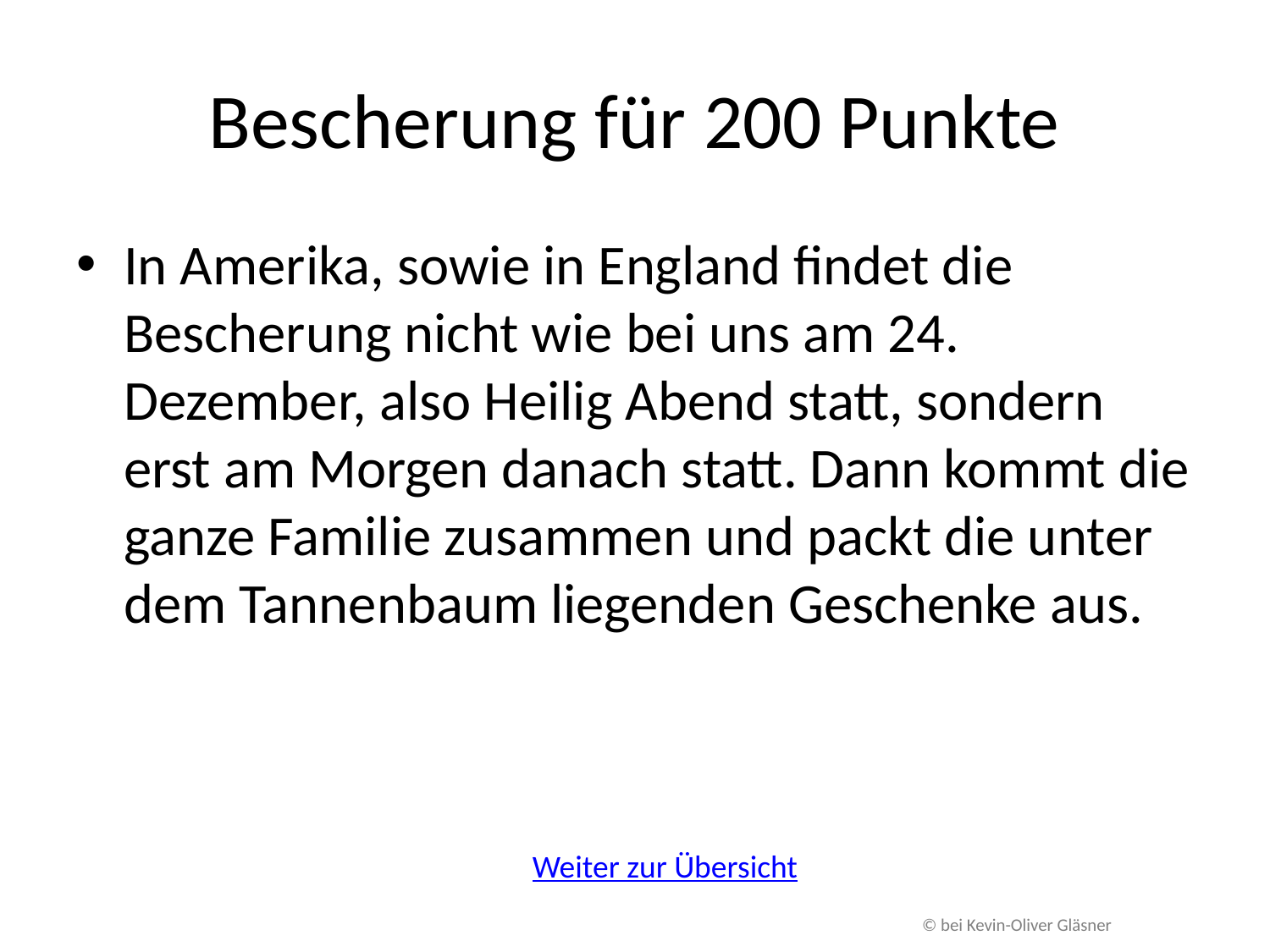

# Bescherung für 200 Punkte
In Amerika, sowie in England findet die Bescherung nicht wie bei uns am 24. Dezember, also Heilig Abend statt, sondern erst am Morgen danach statt. Dann kommt die ganze Familie zusammen und packt die unter dem Tannenbaum liegenden Geschenke aus.
Weiter zur Übersicht